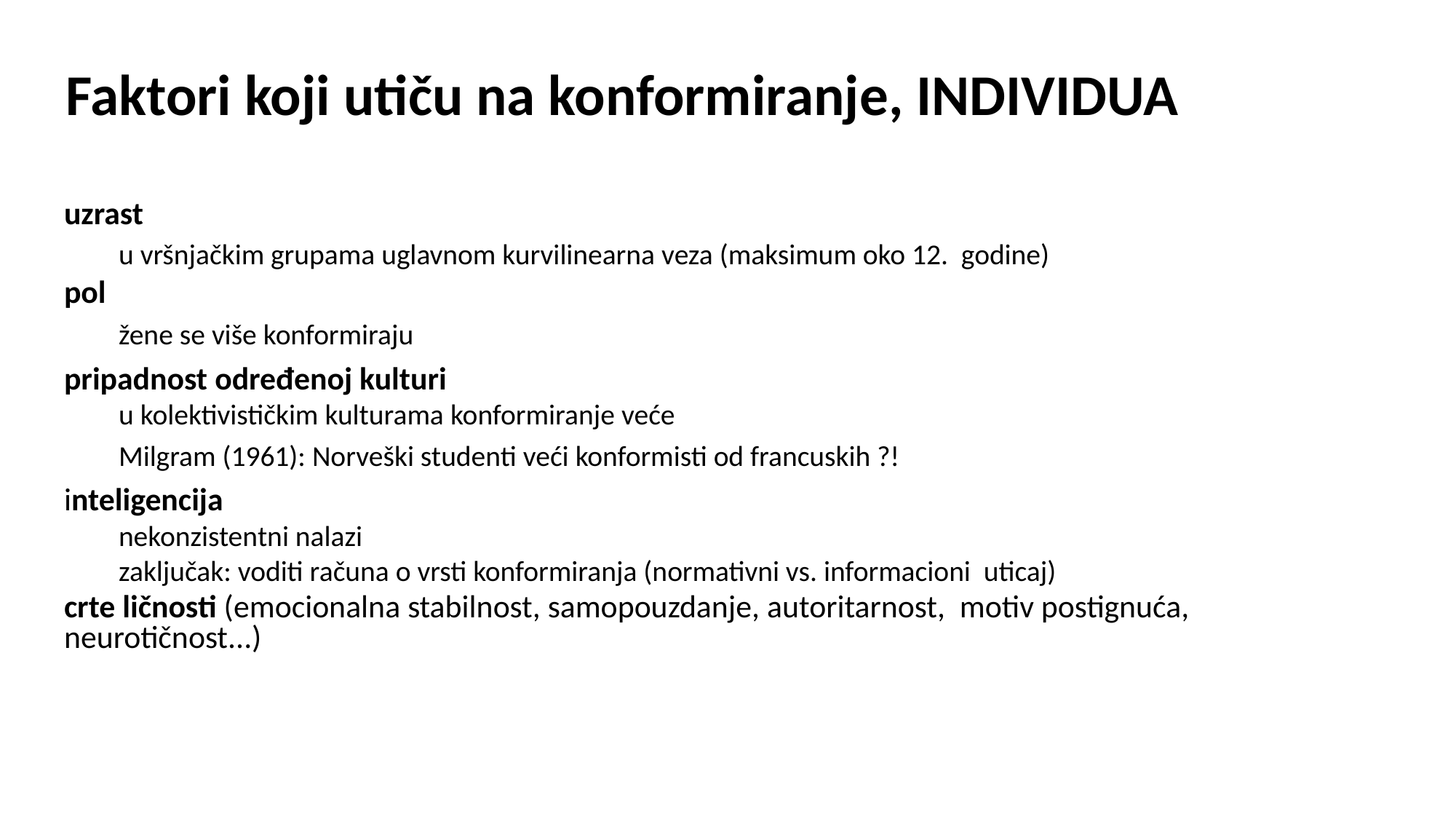

# Faktori koji utiču na konformiranje, INDIVIDUA
uzrast
u vršnjačkim grupama uglavnom kurvilinearna veza (maksimum oko 12.  godine)
pol
žene se više konformiraju
pripadnost određenoj kulturi
u kolektivističkim kulturama konformiranje veće
Milgram (1961): Norveški studenti veći konformisti od francuskih ?!
inteligencija
nekonzistentni nalazi
zaključak: voditi računa o vrsti konformiranja (normativni vs. informacioni  uticaj)
crte ličnosti (emocionalna stabilnost, samopouzdanje, autoritarnost,  motiv postignuća, neurotičnost...)